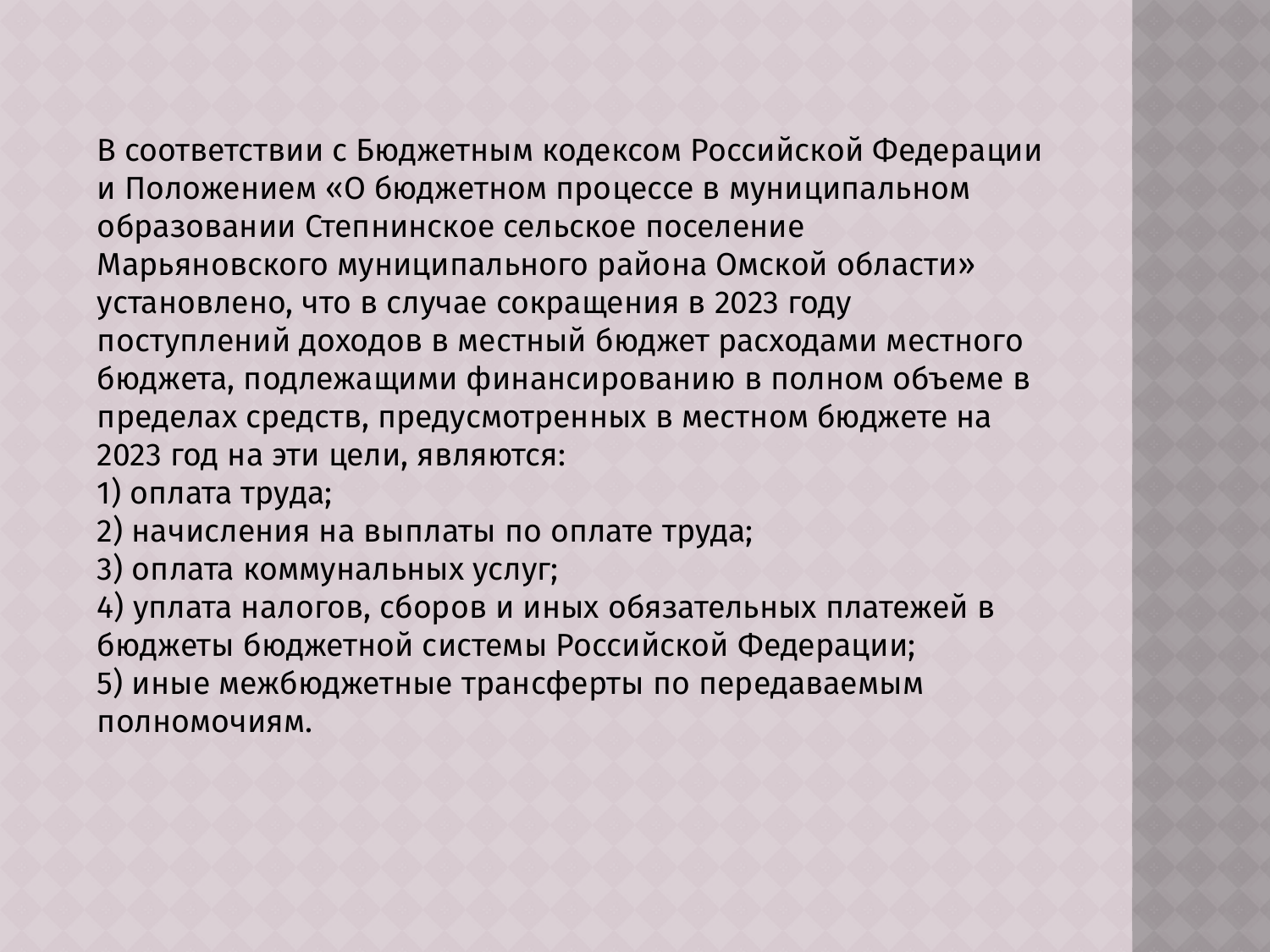

В соответствии с Бюджетным кодексом Российской Федерации и Положением «О бюджетном процессе в муниципальном образовании Степнинское сельское поселение  Марьяновского муниципального района Омской области» установлено, что в случае сокращения в 2023 году поступлений доходов в местный бюджет расходами местного бюджета, подлежащими финансированию в полном объеме в пределах средств, предусмотренных в местном бюджете на 2023 год на эти цели, являются:
1) оплата труда;
2) начисления на выплаты по оплате труда;
3) оплата коммунальных услуг;
4) уплата налогов, сборов и иных обязательных платежей в бюджеты бюджетной системы Российской Федерации;
5) иные межбюджетные трансферты по передаваемым полномочиям.